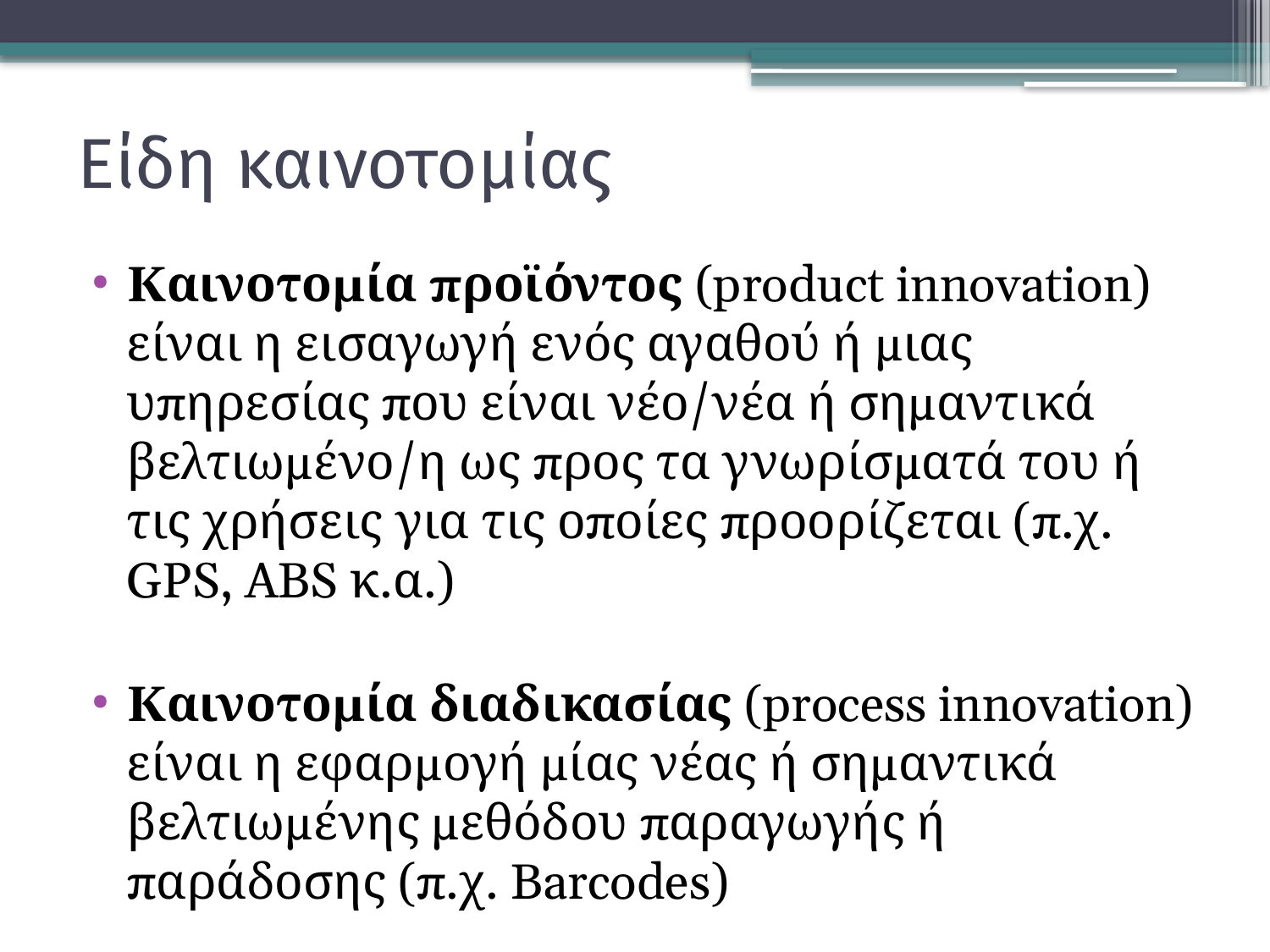

# Είδη καινοτομίας
Καινοτομία προϊόντος (product innovation) είναι η εισαγωγή ενός αγαθού ή μιας υπηρεσίας που είναι νέο/νέα ή σημαντικά βελτιωμένο/η ως προς τα γνωρίσματά του ή τις χρήσεις για τις οποίες προορίζεται (π.χ. GPS, ABS κ.α.)
Καινοτομία διαδικασίας (process innovation) είναι η εφαρμογή μίας νέας ή σημαντικά βελτιωμένης μεθόδου παραγωγής ή παράδοσης (π.χ. Barcodes)